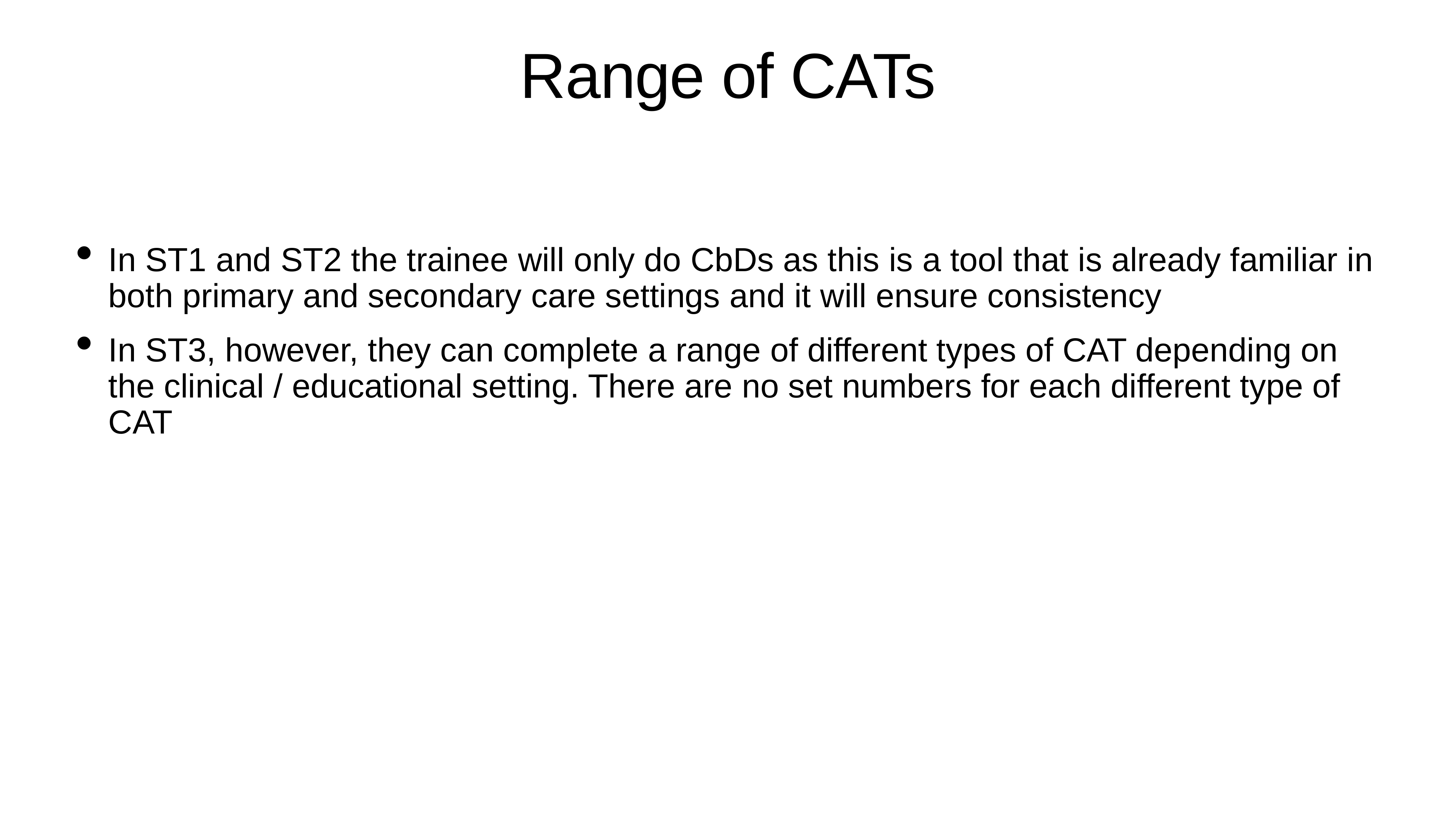

# Range of CATs
In ST1 and ST2 the trainee will only do CbDs as this is a tool that is already familiar in both primary and secondary care settings and it will ensure consistency
In ST3, however, they can complete a range of different types of CAT depending on the clinical / educational setting. There are no set numbers for each different type of CAT